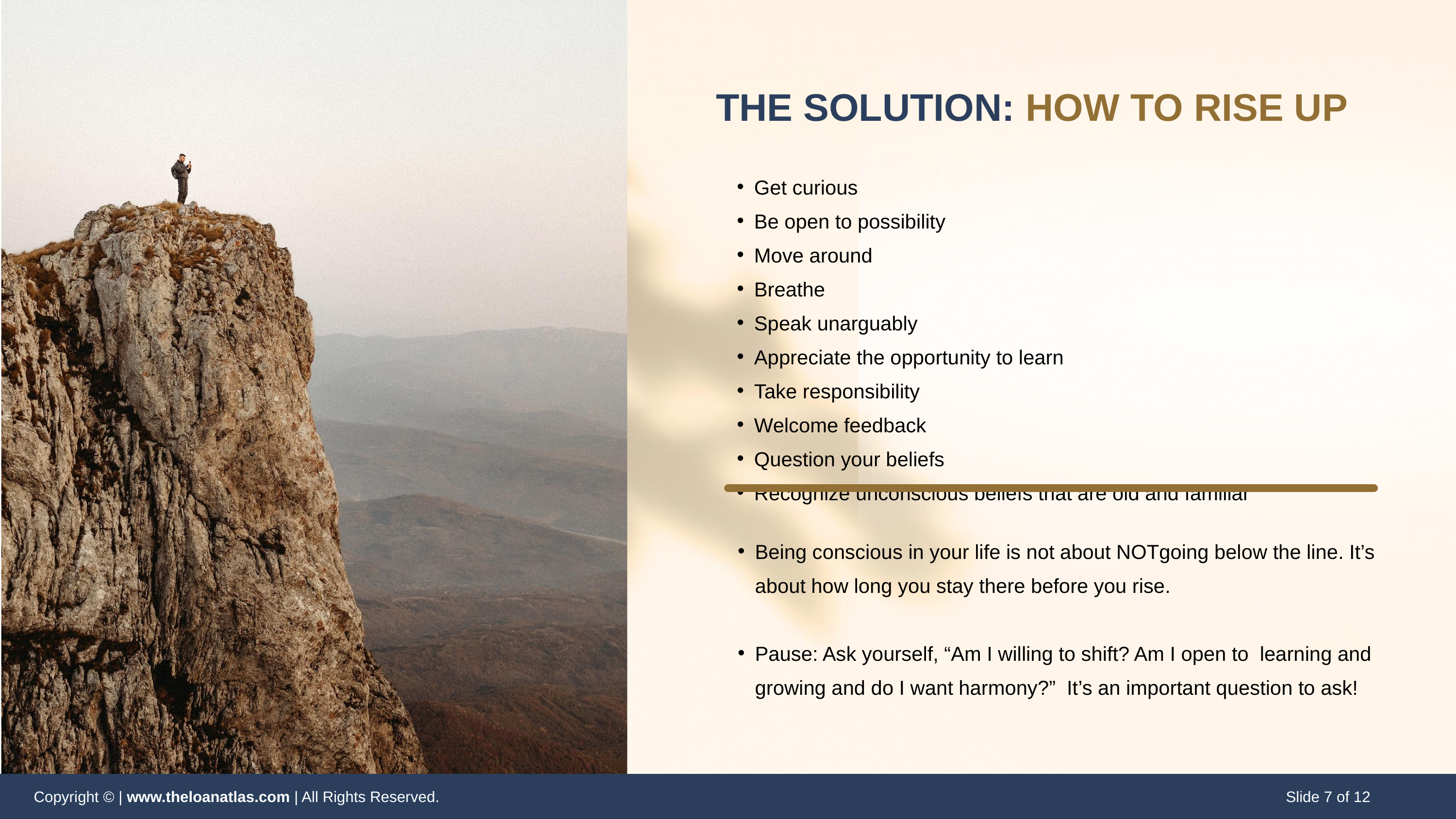

THE SOLUTION: HOW TO RISE UP
Get curious
Be open to possibility
Move around
Breathe
Speak unarguably
Appreciate the opportunity to learn
Take responsibility
Welcome feedback
Question your beliefs
Recognize unconscious beliefs that are old and familiar
Being conscious in your life is not about NOTgoing below the line. It’s about how long you stay there before you rise.

Pause: Ask yourself, “Am I willing to shift? Am I open to  learning and  growing and do I want harmony?”  It’s an important question to ask!

       Copyright © | www.theloanatlas.com | All Rights Reserved.                                                                                                                                                                                                        Slide 7 of 12